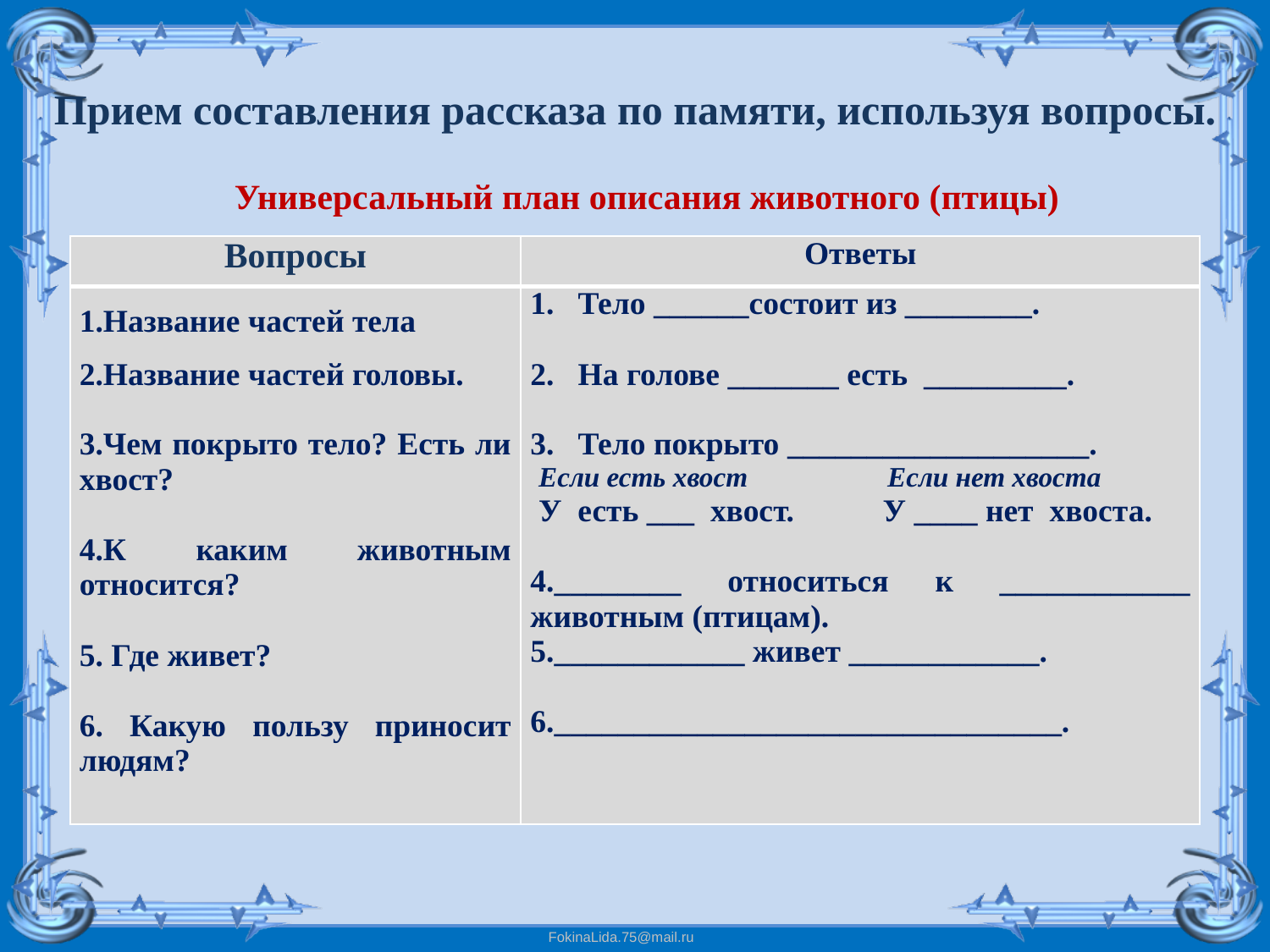

Прием составления рассказа по памяти, используя вопросы.
Универсальный план описания животного (птицы)
| Вопросы | Ответы |
| --- | --- |
| 1.Название частей тела 2.Название частей головы. 3.Чем покрыто тело? Есть ли хвост? 4.К каким животным относится? 5. Где живет? 6. Какую пользу приносит людям? | Тело \_\_\_\_\_\_состоит из \_\_\_\_\_\_\_\_. На голове \_\_\_\_\_\_\_ есть \_\_\_\_\_\_\_\_\_. Тело покрыто \_\_\_\_\_\_\_\_\_\_\_\_\_\_\_\_\_\_\_. Если есть хвост Если нет хвоста У есть \_\_\_ хвост. У \_\_\_\_ нет хвоста.   4.\_\_\_\_\_\_\_\_ относиться к \_\_\_\_\_\_\_\_\_\_\_\_ животным (птицам). 5.\_\_\_\_\_\_\_\_\_\_\_\_ живет \_\_\_\_\_\_\_\_\_\_\_\_. 6.\_\_\_\_\_\_\_\_\_\_\_\_\_\_\_\_\_\_\_\_\_\_\_\_\_\_\_\_\_\_\_\_. |